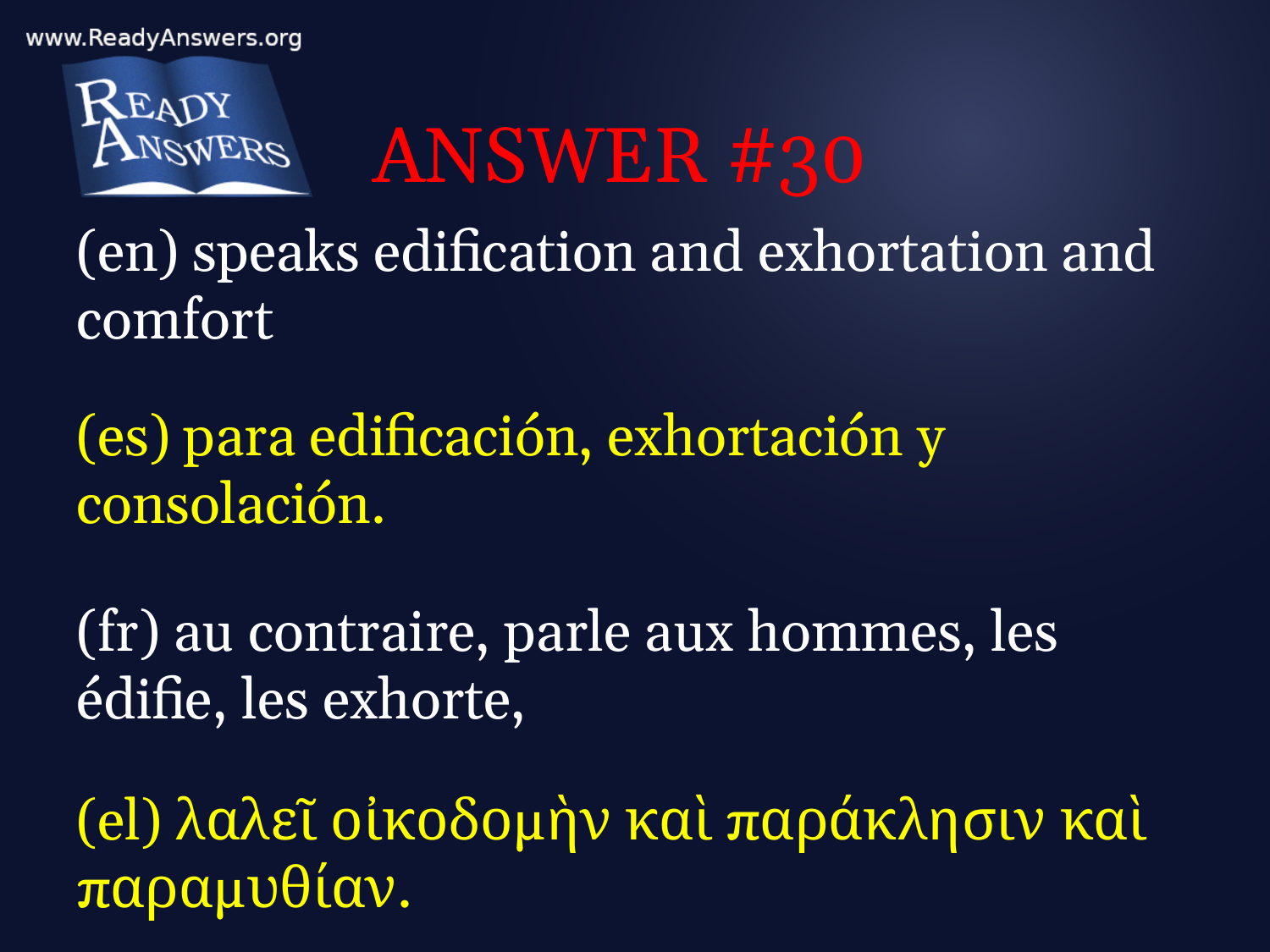

# ANSWER #30
(en) speaks edification and exhortation and comfort
(es) para edificación, exhortación y consolación.
(fr) au contraire, parle aux hommes, les édifie, les exhorte,
(el) λαλεῖ οἰκοδομὴν καὶ παράκλησιν καὶ παραμυθίαν.